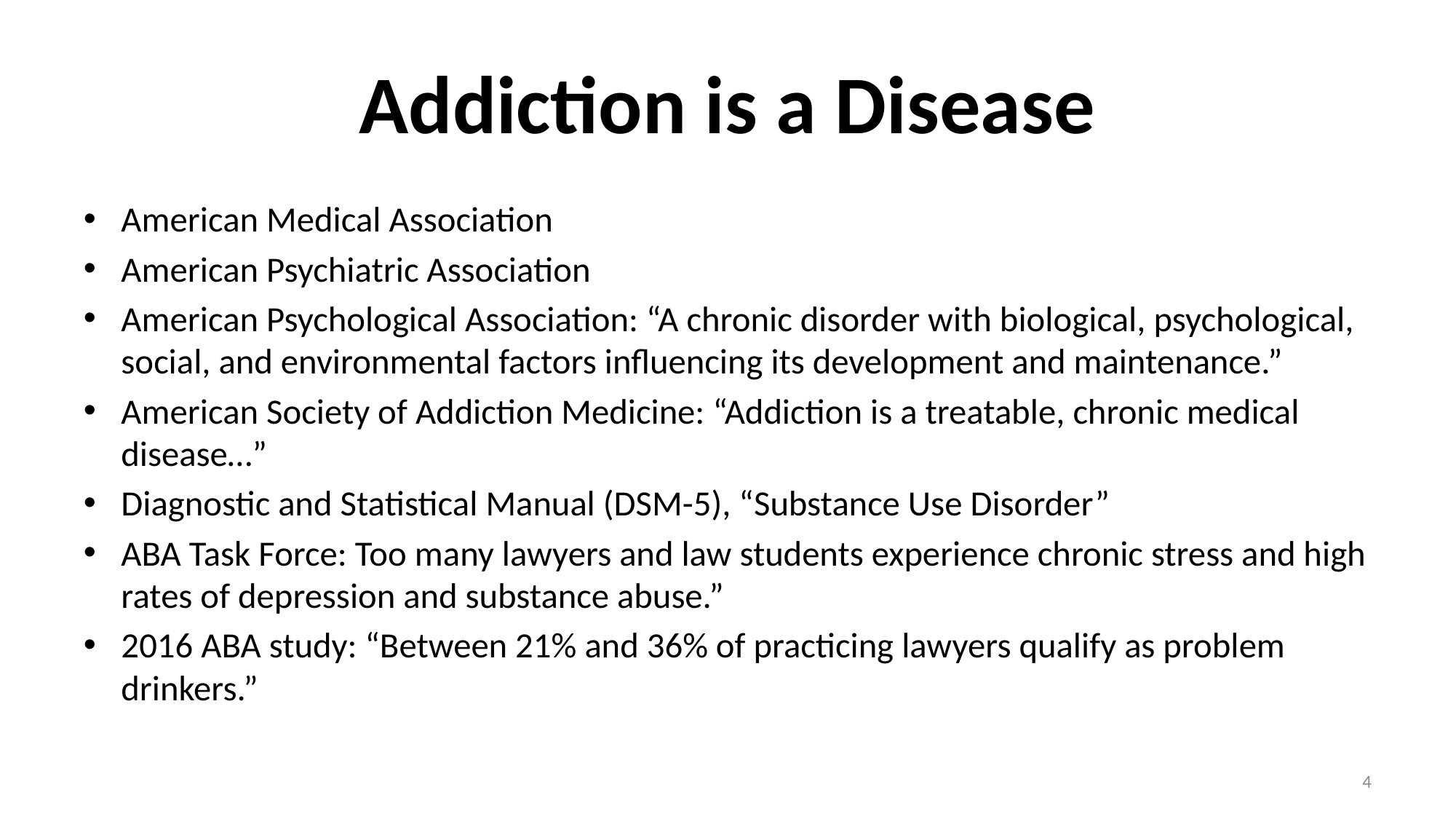

# Addiction is a Disease
American Medical Association
American Psychiatric Association
American Psychological Association: “A chronic disorder with biological, psychological, social, and environmental factors influencing its development and maintenance.”
American Society of Addiction Medicine: “Addiction is a treatable, chronic medical disease…”
Diagnostic and Statistical Manual (DSM-5), “Substance Use Disorder”
ABA Task Force: Too many lawyers and law students experience chronic stress and high rates of depression and substance abuse.”
2016 ABA study: “Between 21% and 36% of practicing lawyers qualify as problem drinkers.”

4